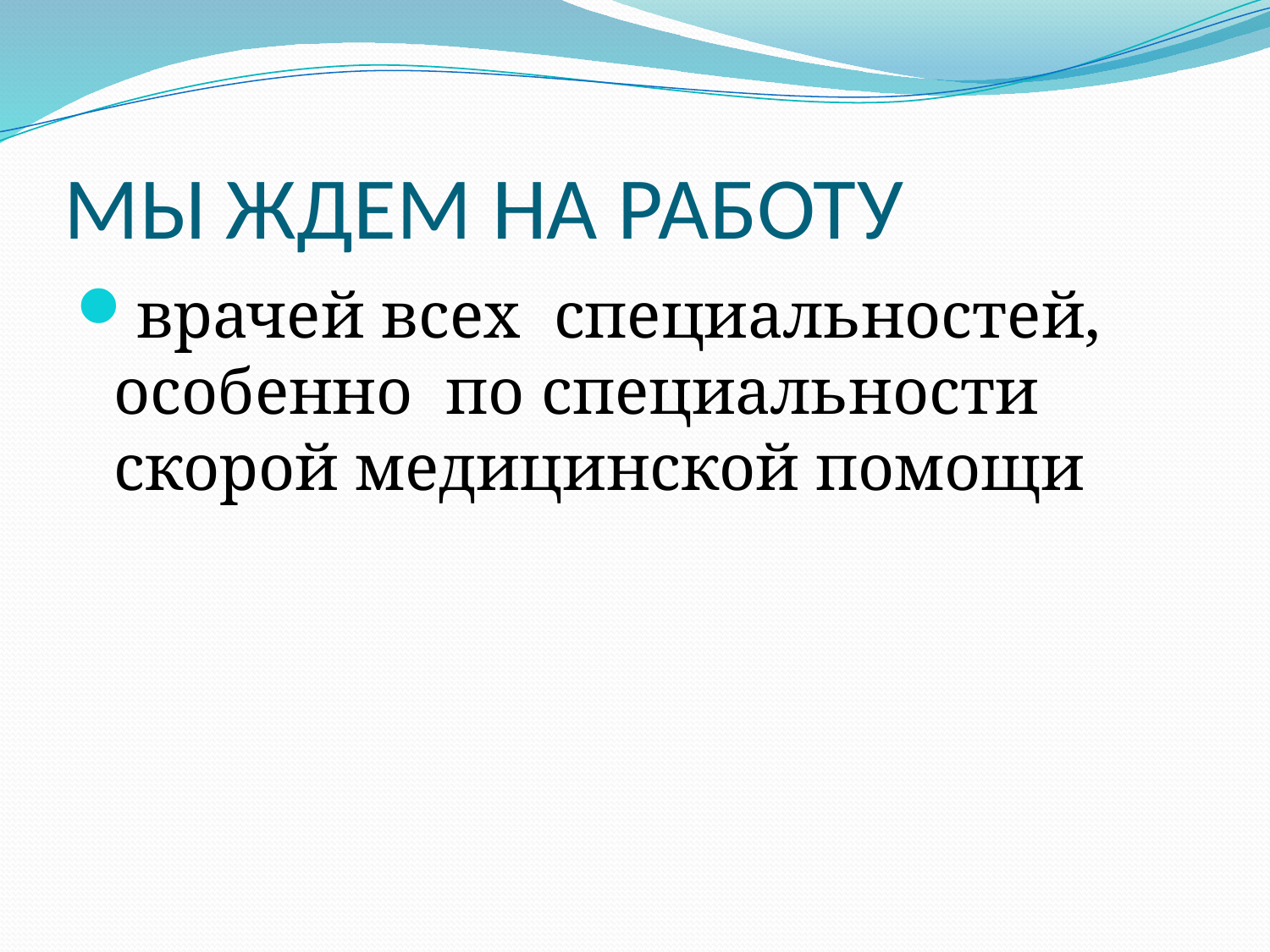

# МЫ ЖДЕМ НА РАБОТУ
врачей всех  специальностей, особенно  по специальности  скорой медицинской помощи